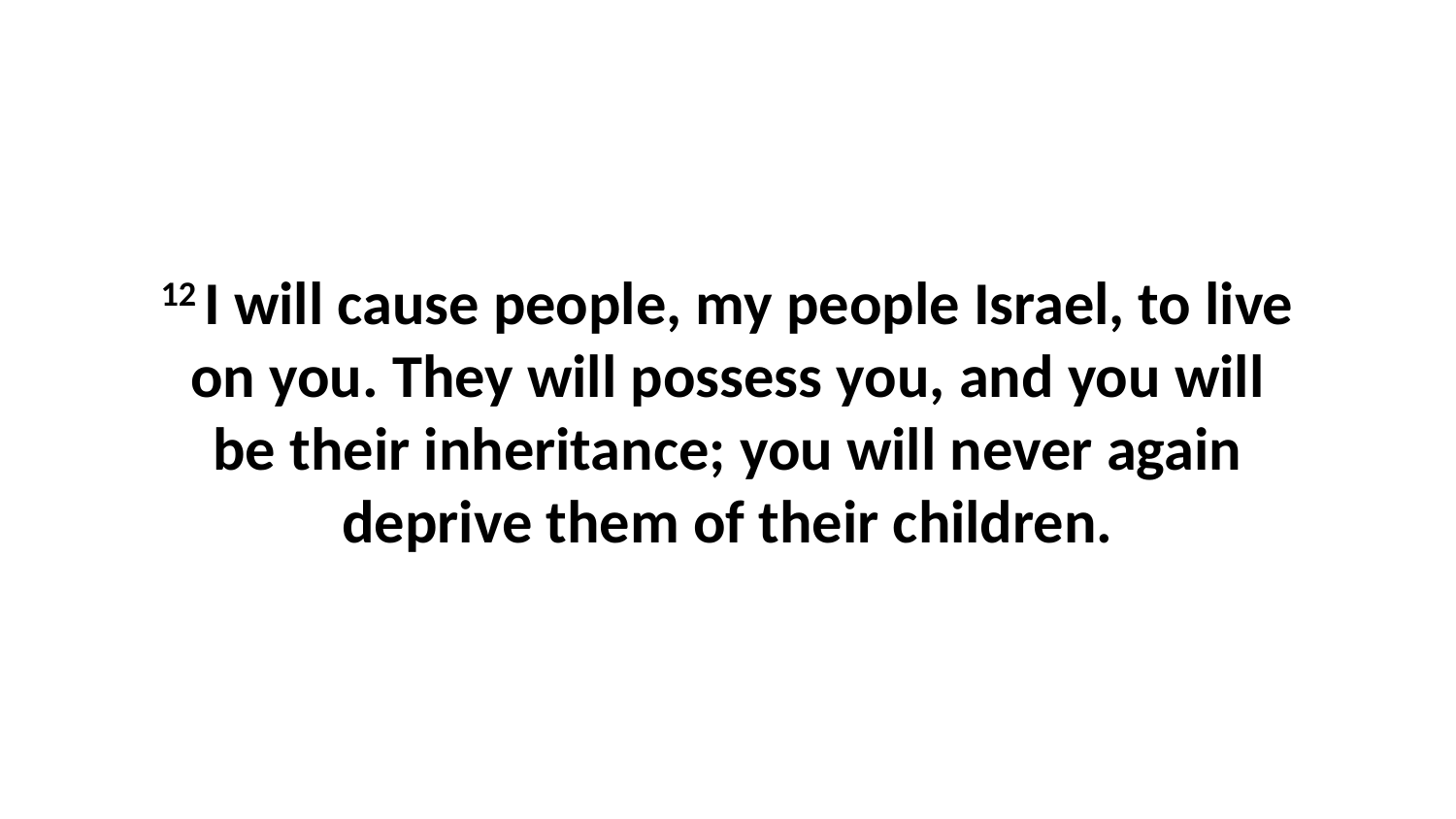

12 I will cause people, my people Israel, to live on you. They will possess you, and you will be their inheritance; you will never again deprive them of their children.